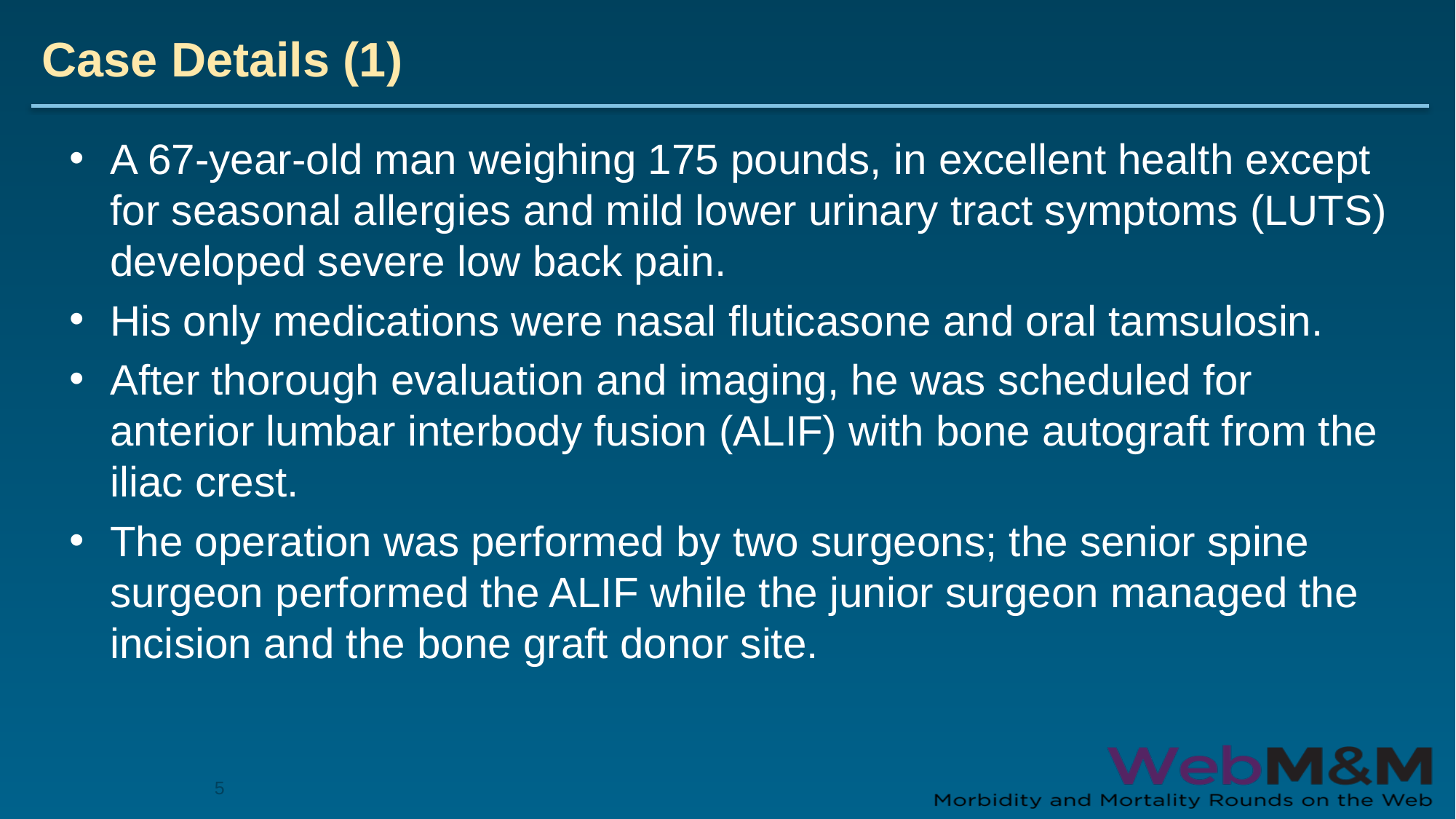

# Case Details (1)
A 67-year-old man weighing 175 pounds, in excellent health except for seasonal allergies and mild lower urinary tract symptoms (LUTS) developed severe low back pain.
His only medications were nasal fluticasone and oral tamsulosin.
After thorough evaluation and imaging, he was scheduled for anterior lumbar interbody fusion (ALIF) with bone autograft from the iliac crest.
The operation was performed by two surgeons; the senior spine surgeon performed the ALIF while the junior surgeon managed the incision and the bone graft donor site.
5